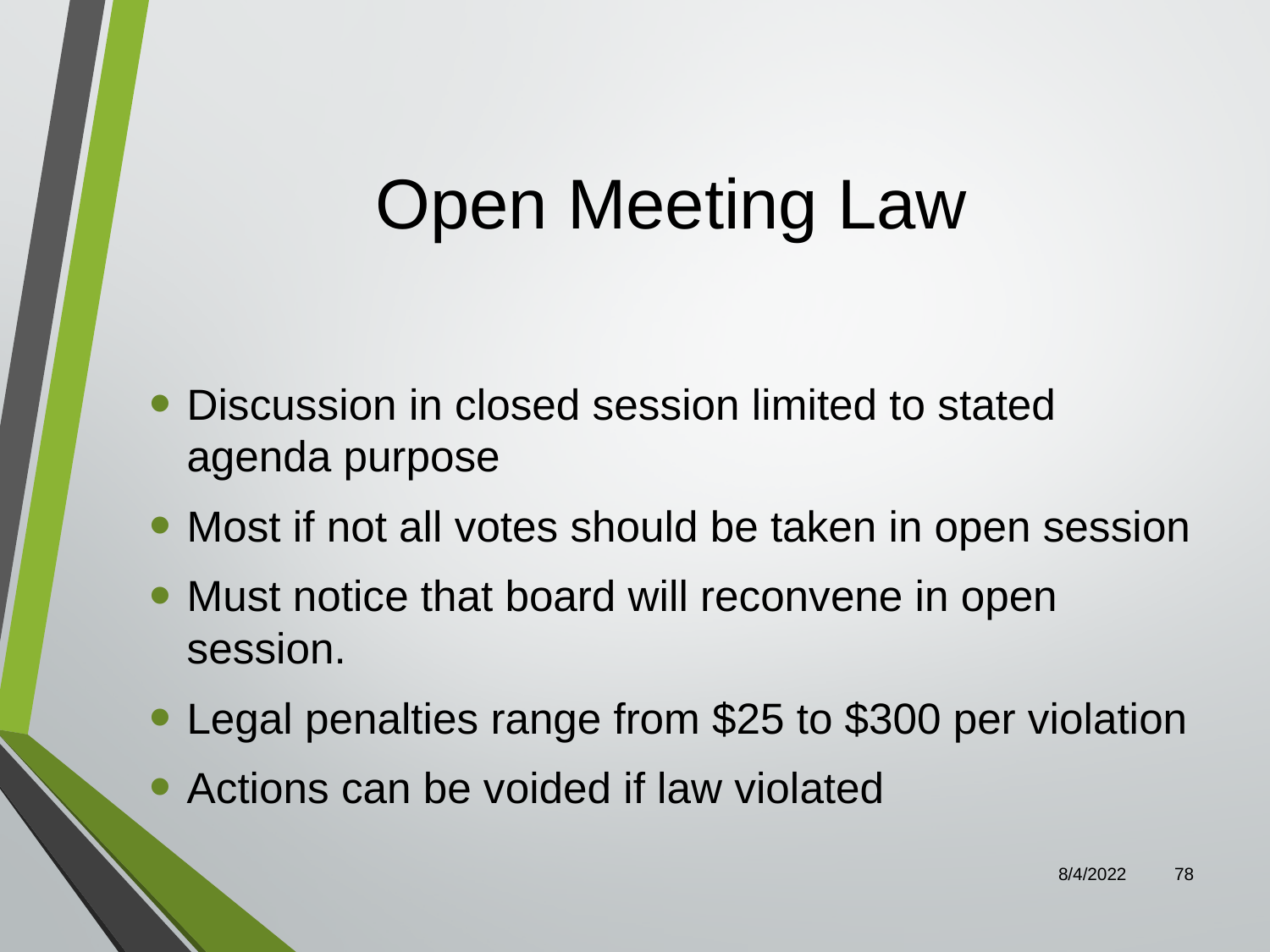

# Open Meeting Law
Discussion in closed session limited to stated agenda purpose
Most if not all votes should be taken in open session
Must notice that board will reconvene in open session.
Legal penalties range from $25 to $300 per violation
Actions can be voided if law violated

8/4/2022
78